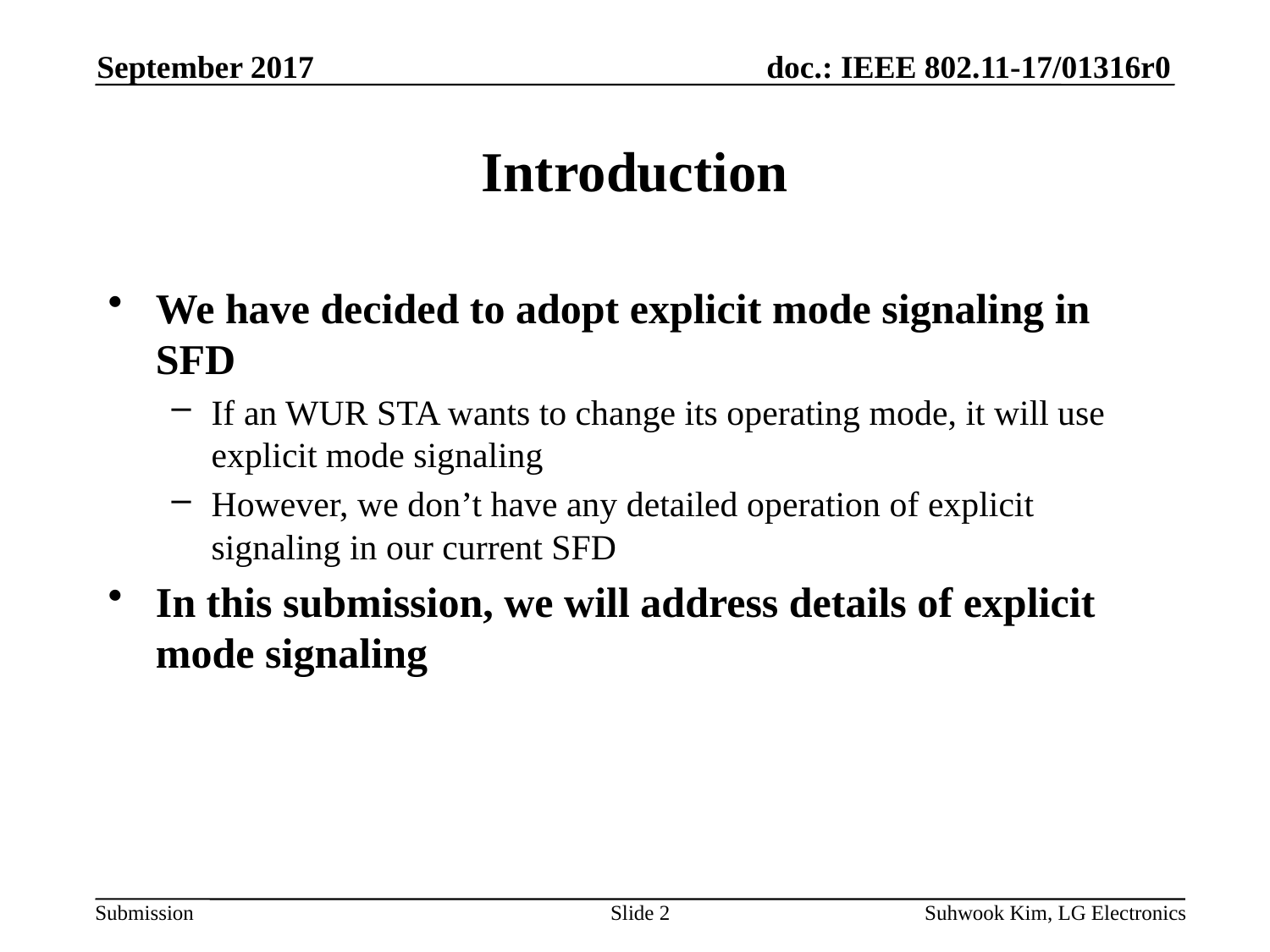

September 2017
# Introduction
We have decided to adopt explicit mode signaling in SFD
If an WUR STA wants to change its operating mode, it will use explicit mode signaling
However, we don’t have any detailed operation of explicit signaling in our current SFD
In this submission, we will address details of explicit mode signaling
Slide 2
Suhwook Kim, LG Electronics